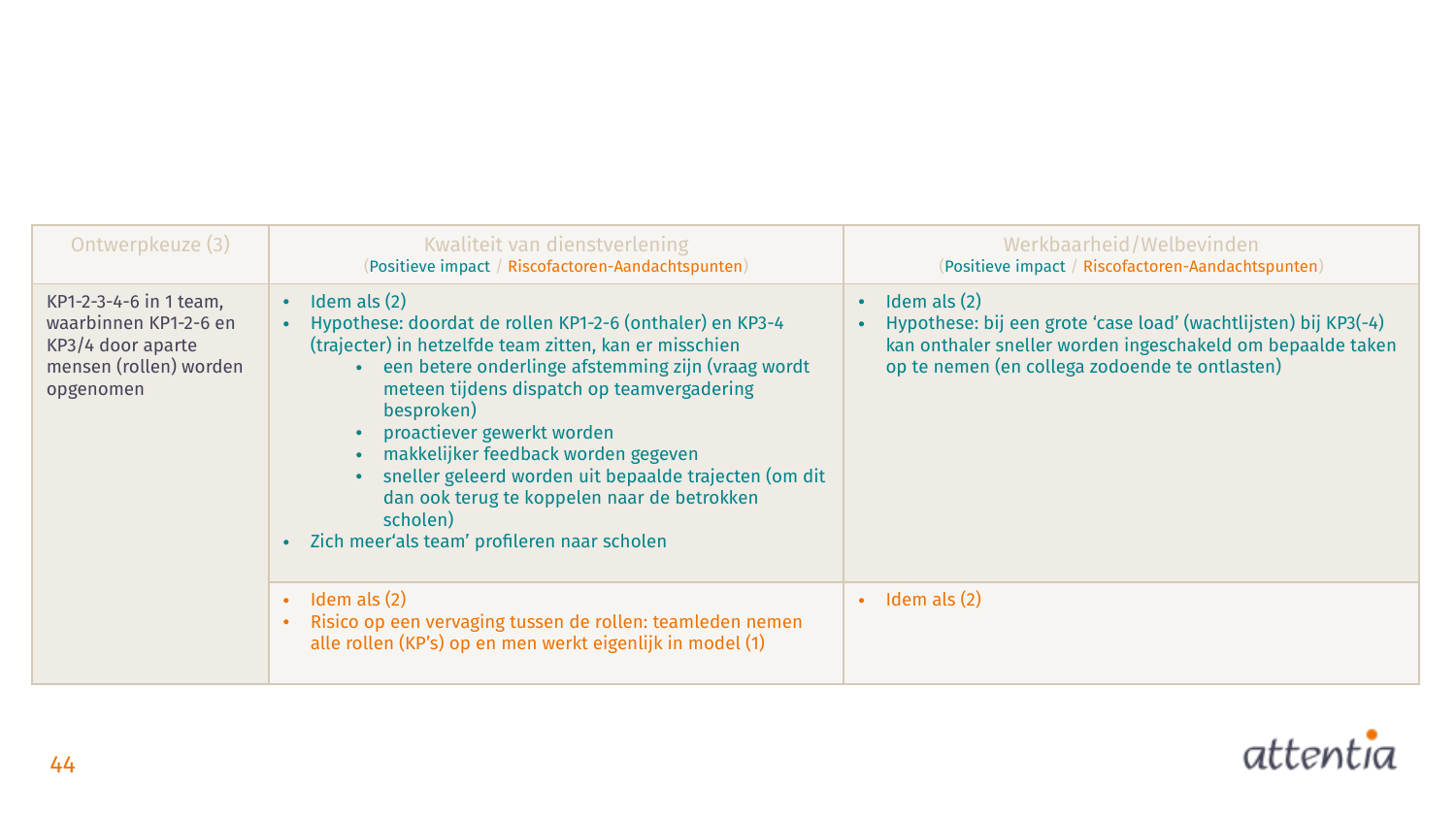

| Ontwerpkeuze (3) | Kwaliteit van dienstverlening (Positieve impact / Riscofactoren-Aandachtspunten) | Werkbaarheid/Welbevinden (Positieve impact / Riscofactoren-Aandachtspunten) |
| --- | --- | --- |
| KP1-2-3-4-6 in 1 team, waarbinnen KP1-2-6 en KP3/4 door aparte mensen (rollen) worden opgenomen | Idem als (2) Hypothese: doordat de rollen KP1-2-6 (onthaler) en KP3-4 (trajecter) in hetzelfde team zitten, kan er misschien een betere onderlinge afstemming zijn (vraag wordt meteen tijdens dispatch op teamvergadering besproken) proactiever gewerkt worden makkelijker feedback worden gegeven sneller geleerd worden uit bepaalde trajecten (om dit dan ook terug te koppelen naar de betrokken scholen) Zich meer‘als team’ profileren naar scholen | Idem als (2) Hypothese: bij een grote ‘case load’ (wachtlijsten) bij KP3(-4) kan onthaler sneller worden ingeschakeld om bepaalde taken op te nemen (en collega zodoende te ontlasten) |
|  | Idem als (2) Risico op een vervaging tussen de rollen: teamleden nemen alle rollen (KP’s) op en men werkt eigenlijk in model (1) | Idem als (2) |